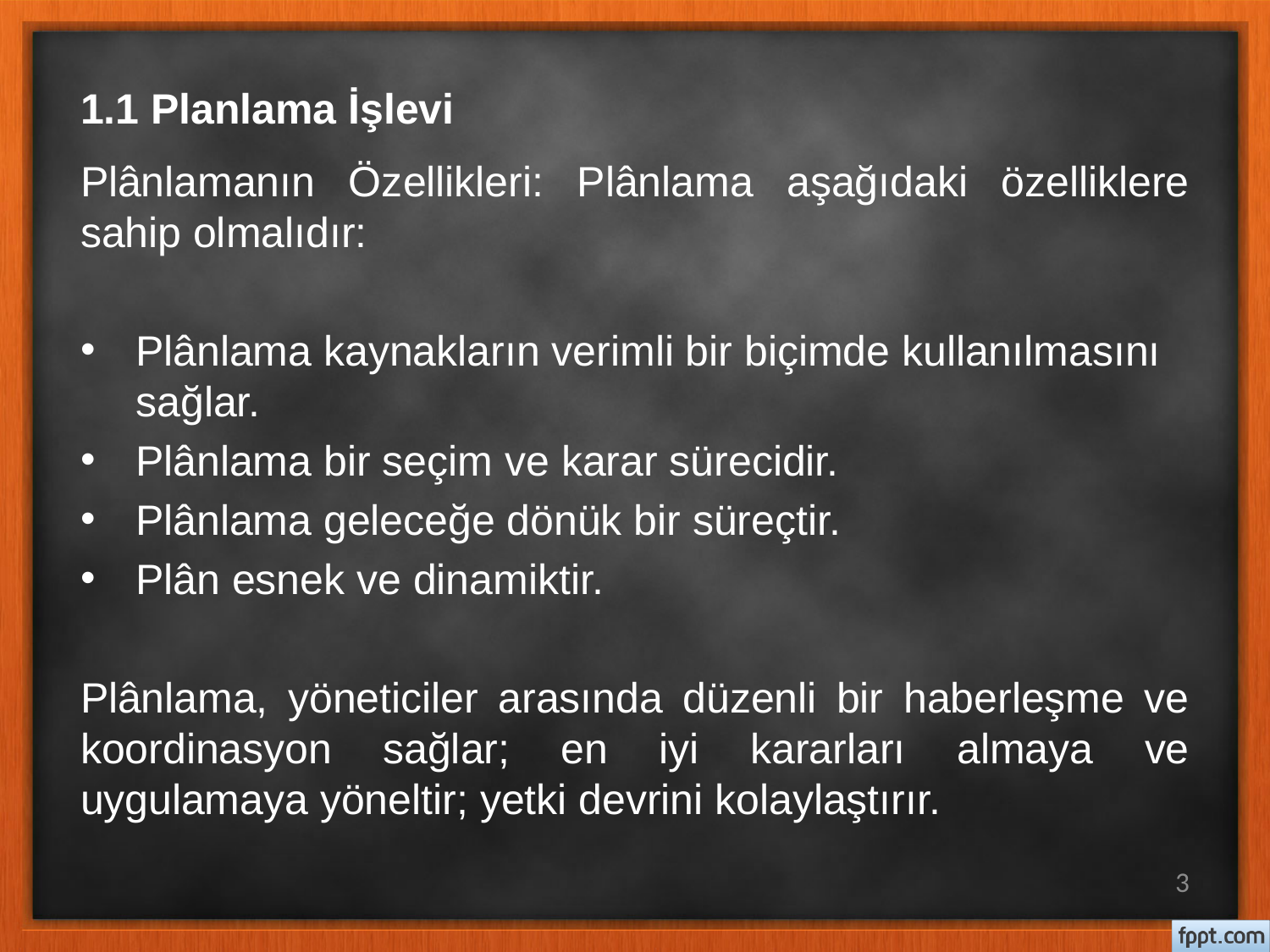

# 1.1 Planlama İşlevi
Plânlamanın Özellikleri: Plânlama aşağıdaki özelliklere sahip olmalıdır:

Plânlama kaynakların verimli bir biçimde kullanılmasını sağlar.
Plânlama bir seçim ve karar sürecidir.
Plânlama geleceğe dönük bir süreçtir.
Plân esnek ve dinamiktir.

Plânlama, yöneticiler arasında düzenli bir haberleşme ve koordinasyon sağlar; en iyi kararları almaya ve uygulamaya yöneltir; yetki devrini kolaylaştırır.

3